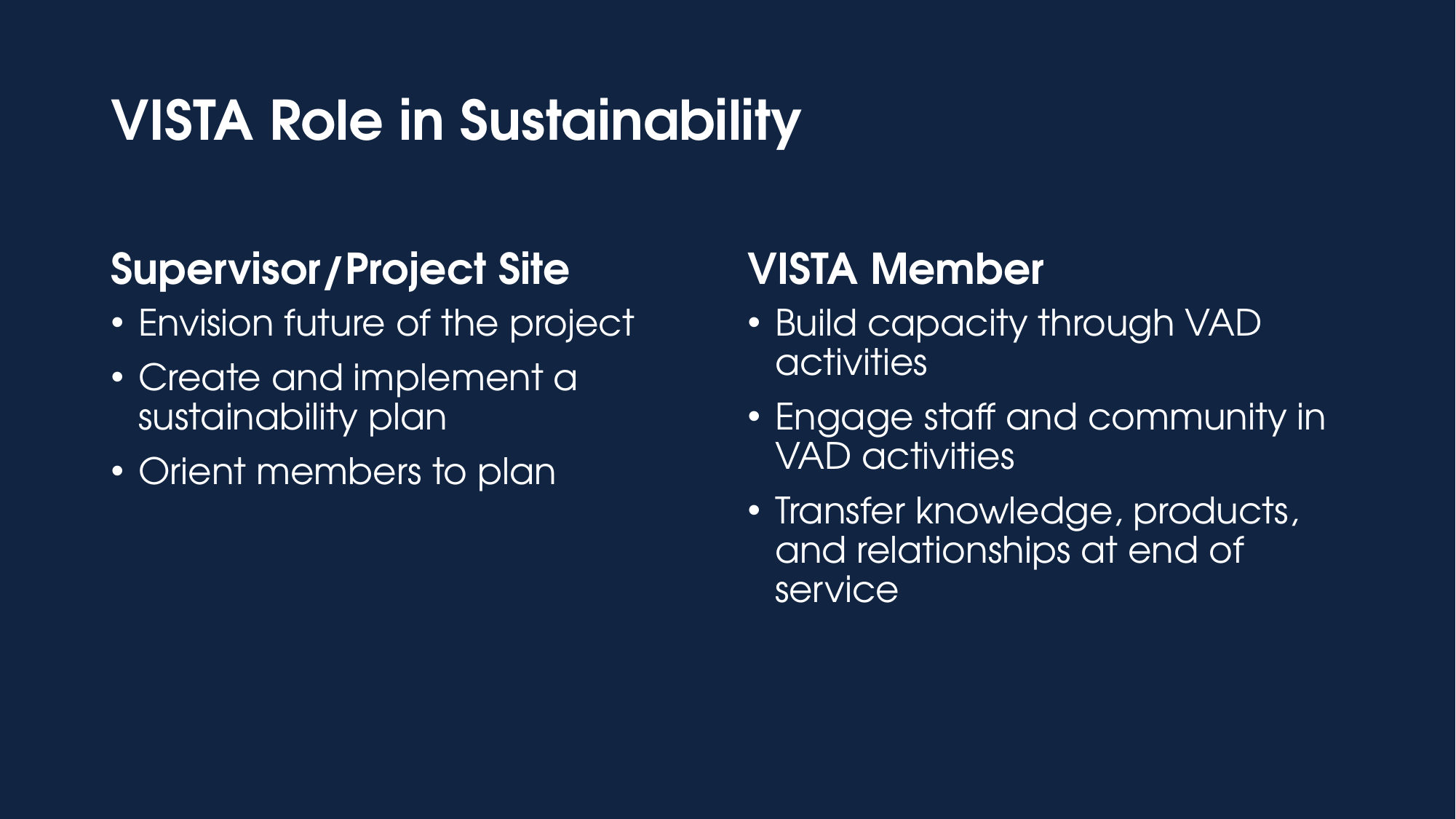

# VISTA Role in Sustainability
Supervisor/Project Site
VISTA Member
Envision future of the project
Create and implement a sustainability plan
Orient members to plan
Build capacity through VAD activities
Engage staff and community in VAD activities
Transfer knowledge, products, and relationships at end of service